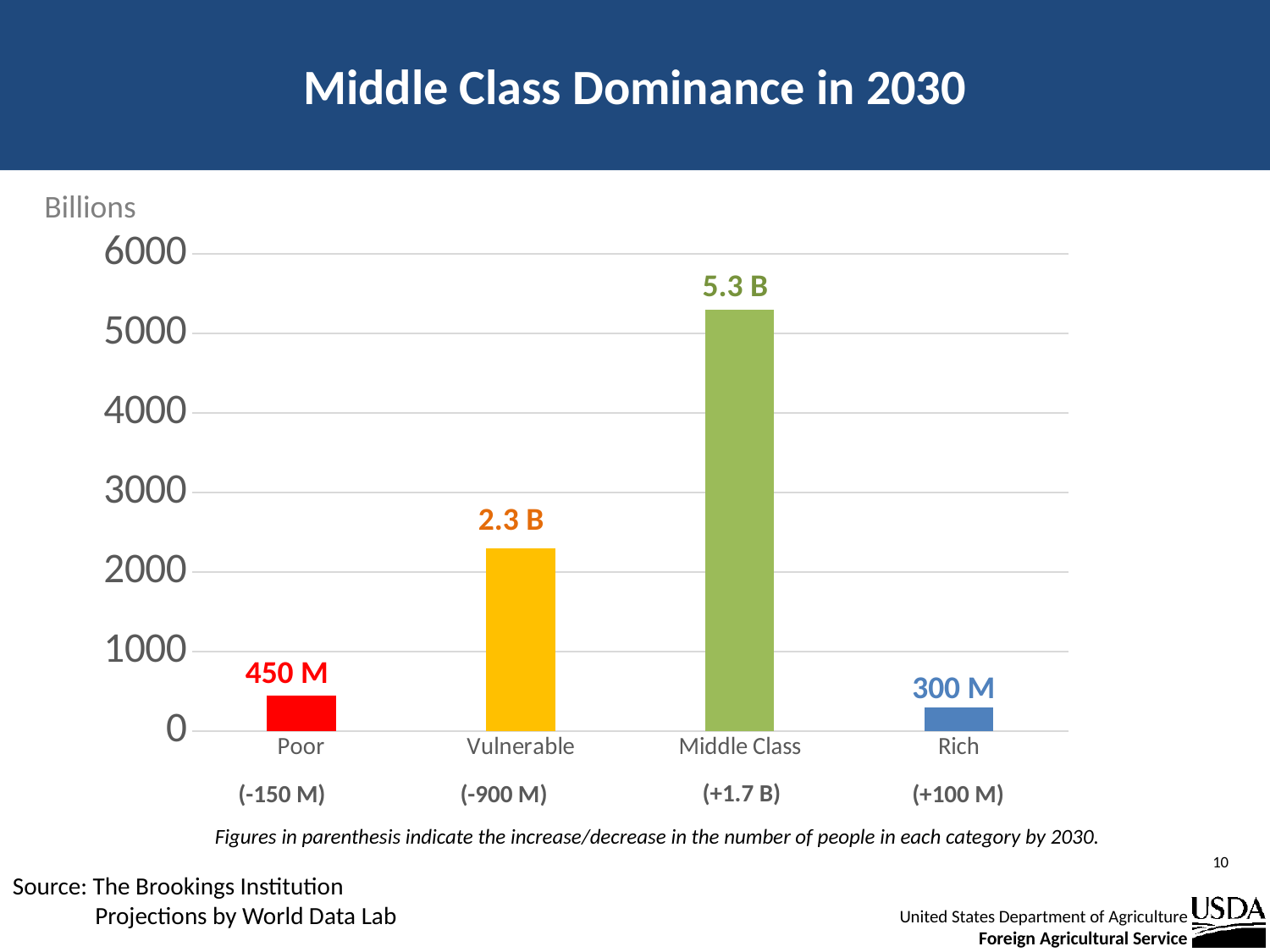

# Middle Class Dominance in 2030
Billions

### Chart

| Category | Series 1 |
|---|---|
| Poor | 450.0 |
| Vulnerable | 2300.0 |
| Middle Class | 5300.0 |
| Rich | 300.0 |
5.3 B
2.3 B
450 M
300 M
(+1.7 B)
(+100 M)
(-150 M)
(-900 M)
Figures in parenthesis indicate the increase/decrease in the number of people in each category by 2030.
10
Source: The Brookings Institution
               Projections by World Data Lab